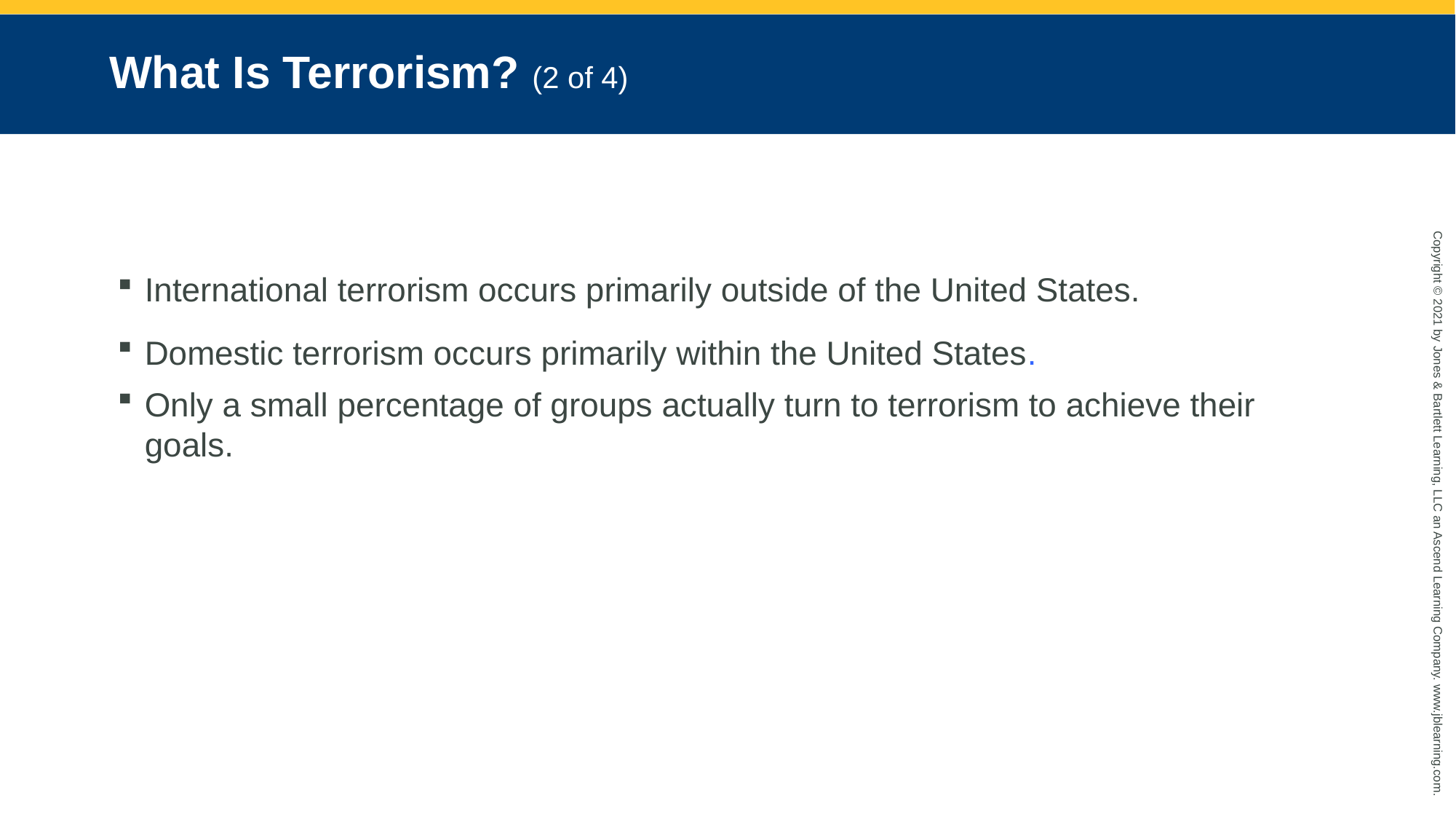

# What Is Terrorism? (2 of 4)
International terrorism occurs primarily outside of the United States.
Domestic terrorism occurs primarily within the United States.
Only a small percentage of groups actually turn to terrorism to achieve their goals.